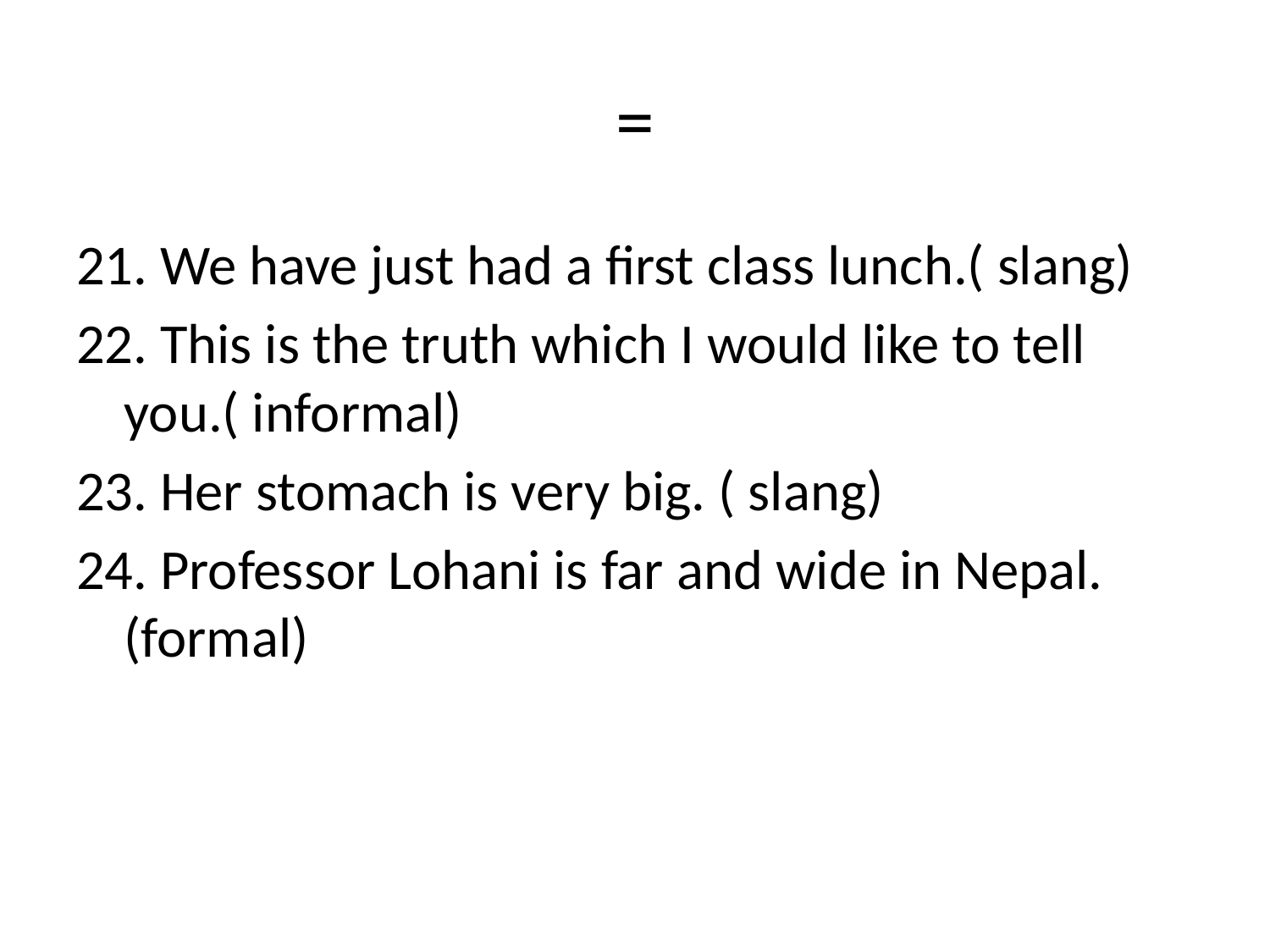

# =
21. We have just had a first class lunch.( slang)
22. This is the truth which I would like to tell you.( informal)
23. Her stomach is very big. ( slang)
24. Professor Lohani is far and wide in Nepal. (formal)